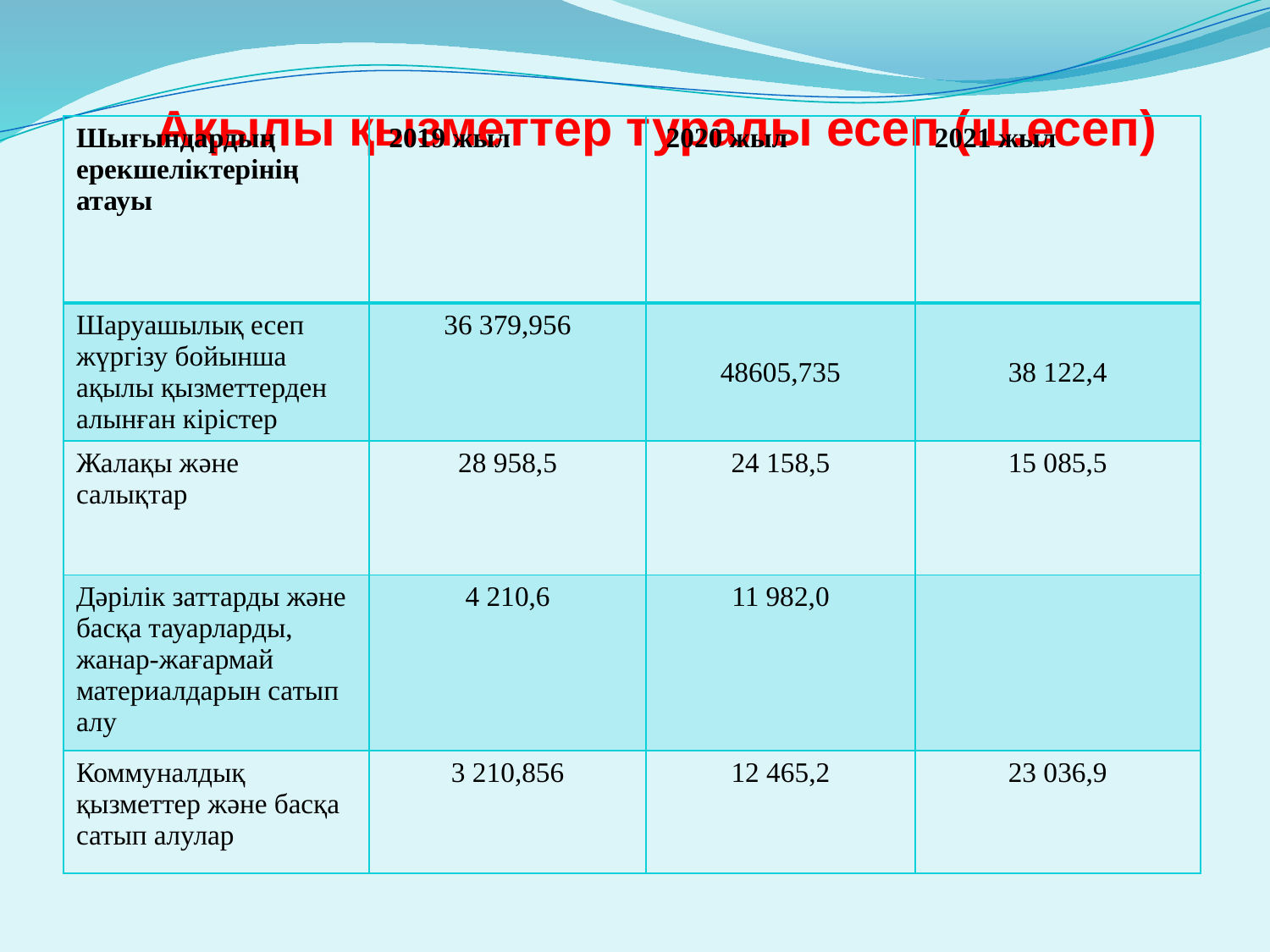

# Ақылы қызметтер туралы есеп (ш.есеп)
| Шығындардың ерекшеліктерінің атауы | 2019 жыл | 2020 жыл | 2021 жыл |
| --- | --- | --- | --- |
| Шаруашылық есеп жүргізу бойынша ақылы қызметтерден алынған кірістер | 36 379,956 | 48605,735 | 38 122,4 |
| Жалақы және салықтар | 28 958,5 | 24 158,5 | 15 085,5 |
| Дәрілік заттарды және басқа тауарларды, жанар-жағармай материалдарын сатып алу | 4 210,6 | 11 982,0 |  |
| Коммуналдық қызметтер және басқа сатып алулар | 3 210,856 | 12 465,2 | 23 036,9 |